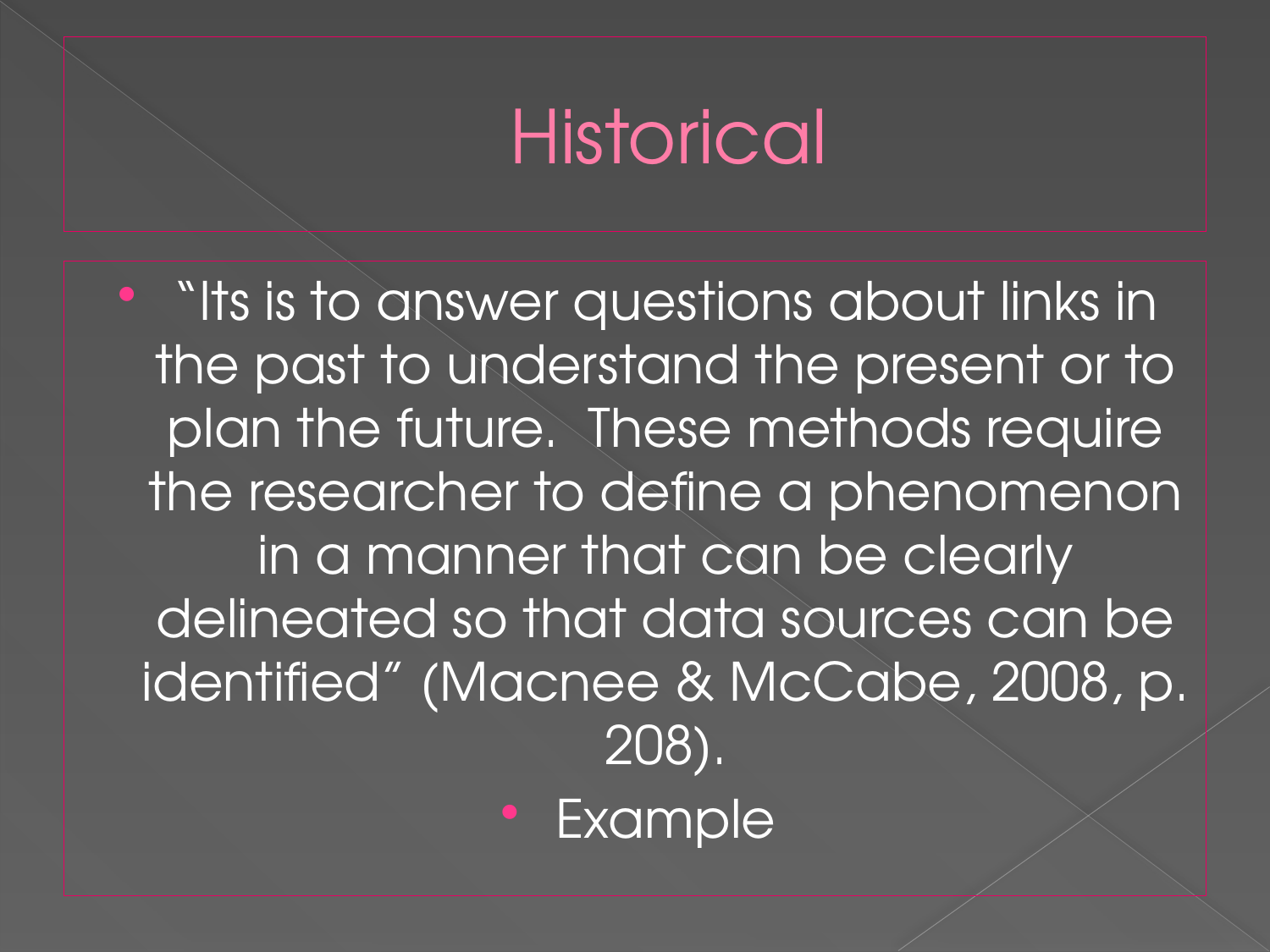

# Historical
“Its is to answer questions about links in the past to understand the present or to plan the future.  These methods require the researcher to define a phenomenon in a manner that can be clearly delineated so that data sources can be identified” (Macnee & McCabe, 2008, p. 208).
Example